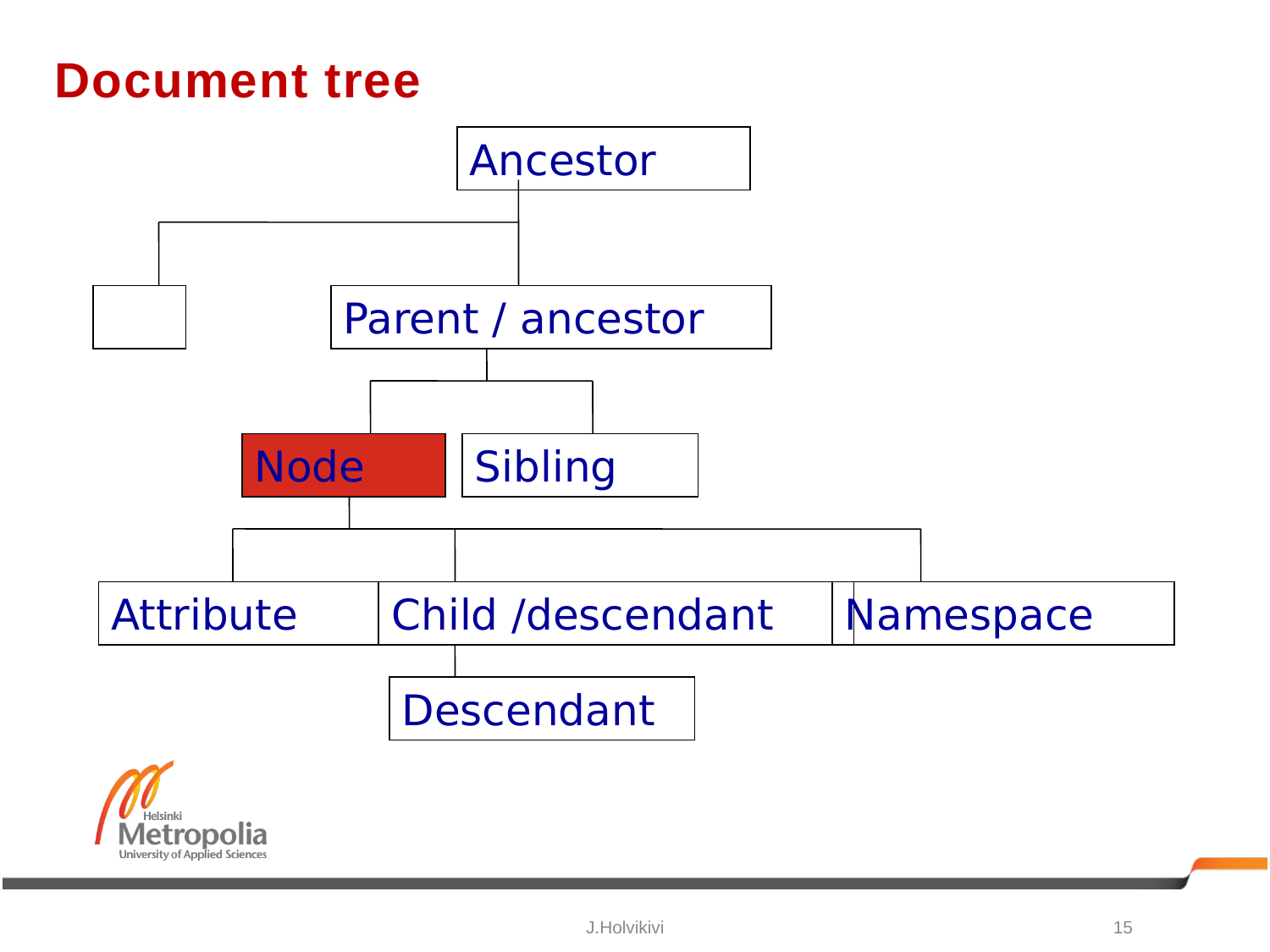

# Document tree
Ancestor

Parent / ancestor

Node
Sibling

Attribute
Child /descendant
Namespace

Descendant
15
J.Holvikivi